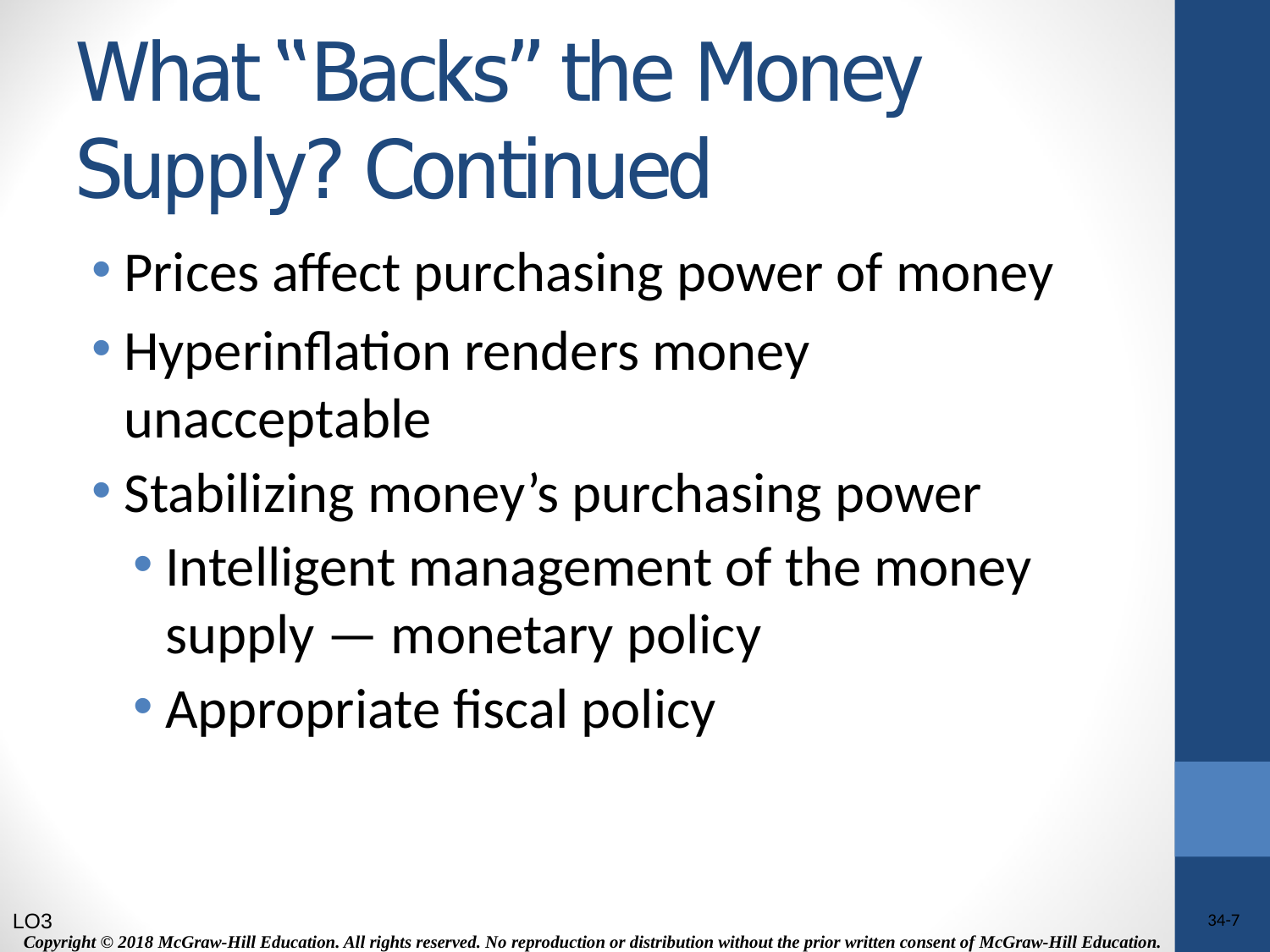

# What “Backs” the Money Supply? Continued
Prices affect purchasing power of money
Hyperinflation renders money unacceptable
Stabilizing money’s purchasing power
Intelligent management of the money supply — monetary policy
Appropriate fiscal policy
LO3